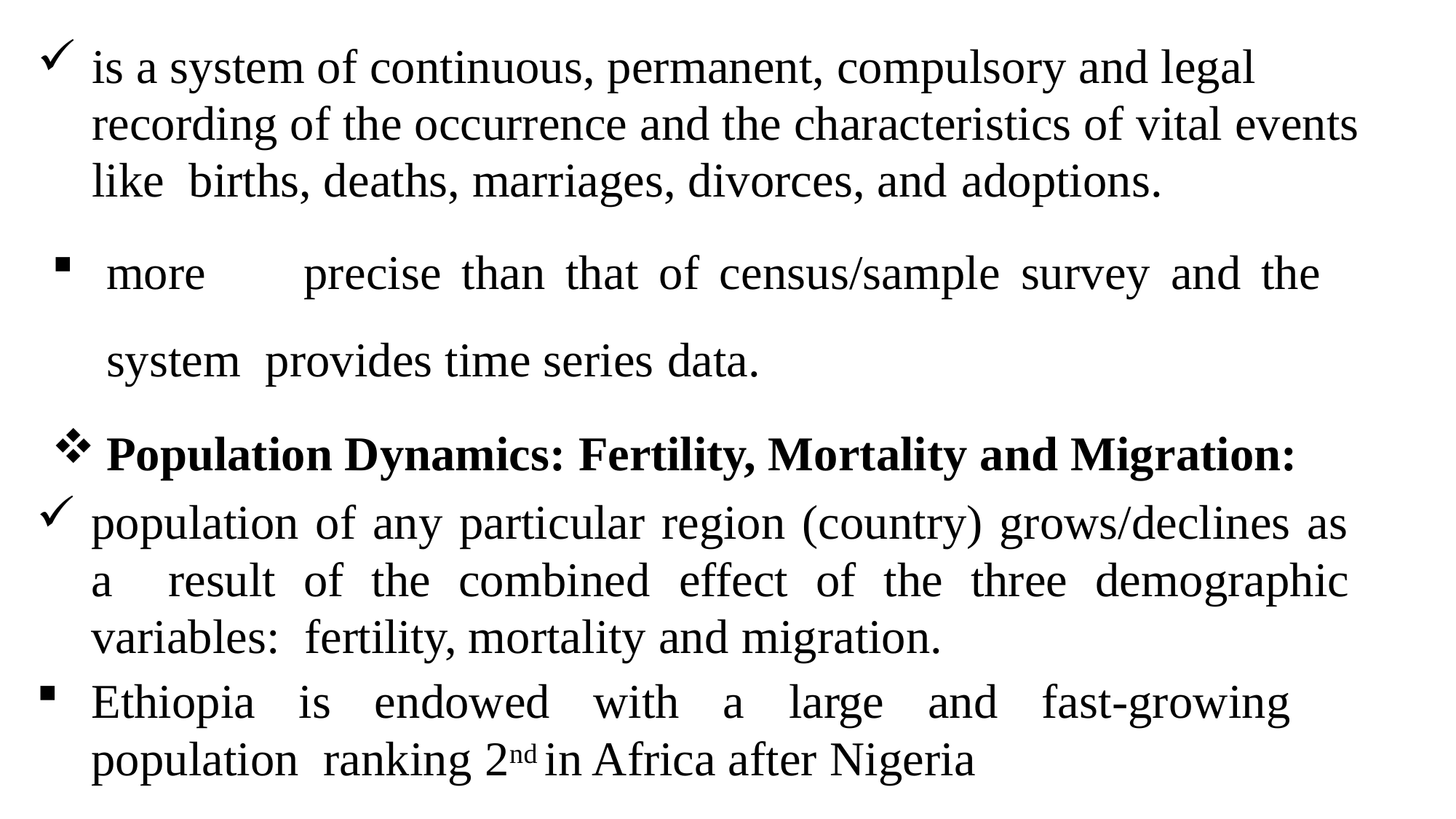

is a system of continuous, permanent, compulsory and legal  recording of the occurrence and the characteristics of vital events like  births, deaths, marriages, divorces, and adoptions.
more	precise	than	that	of	census/sample	survey	and	the	system  provides time series data.
Population Dynamics: Fertility, Mortality and Migration:
population of any particular region (country) grows/declines as a  result of the combined effect of the three demographic variables:  fertility, mortality and migration.
Ethiopia is endowed with a large and fast-growing population  ranking 2nd in Africa after Nigeria